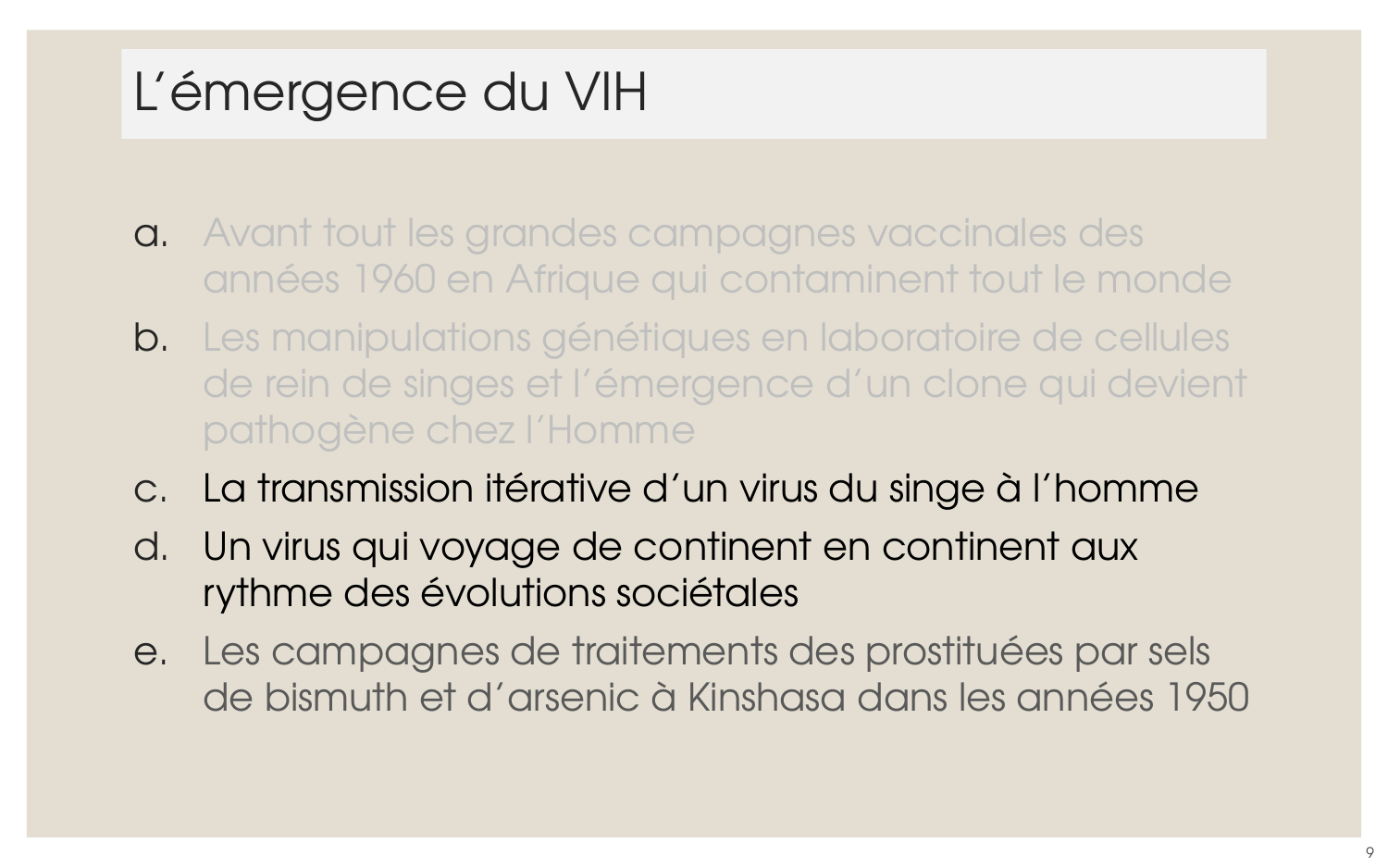

# L’émergence du VIH
Avant tout les grandes campagnes vaccinales des années 1960 en Afrique qui contaminent tout le monde
Les manipulations génétiques en laboratoire de cellules de rein de singes et l’émergence d’un clone qui devient pathogène chez l’Homme
La transmission itérative d’un virus du singe à l’homme
Un virus qui voyage de continent en continent aux rythme des évolutions sociétales
Les campagnes de traitements des prostituées par sels de bismuth et d’arsenic à Kinshasa dans les années 1950
9